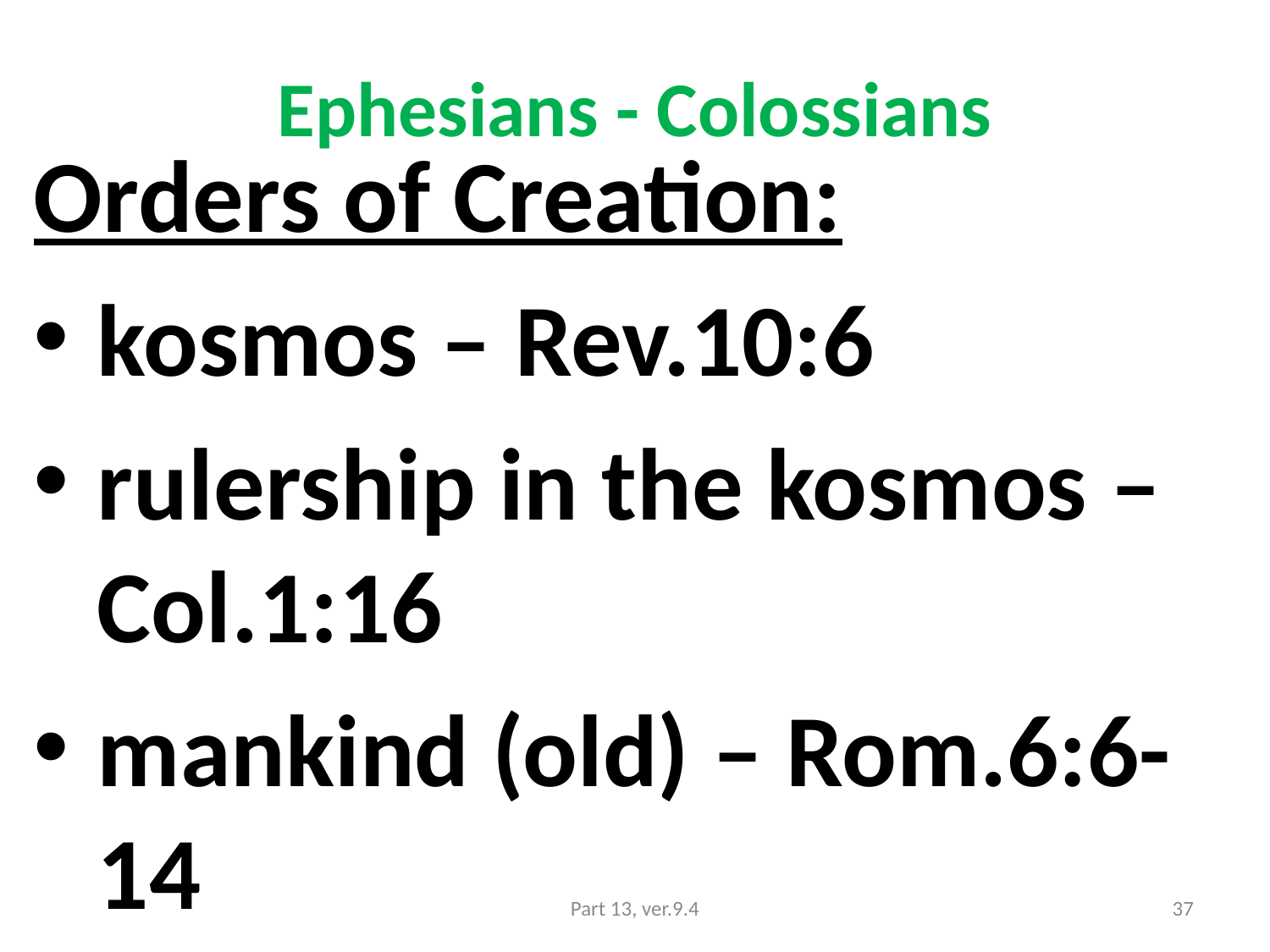

# Ephesians - Colossians
Orders of Creation:
kosmos – Rev.10:6
rulership in the kosmos – Col.1:16
mankind (old) – Rom.6:6-14
Part 13, ver.9.4
37